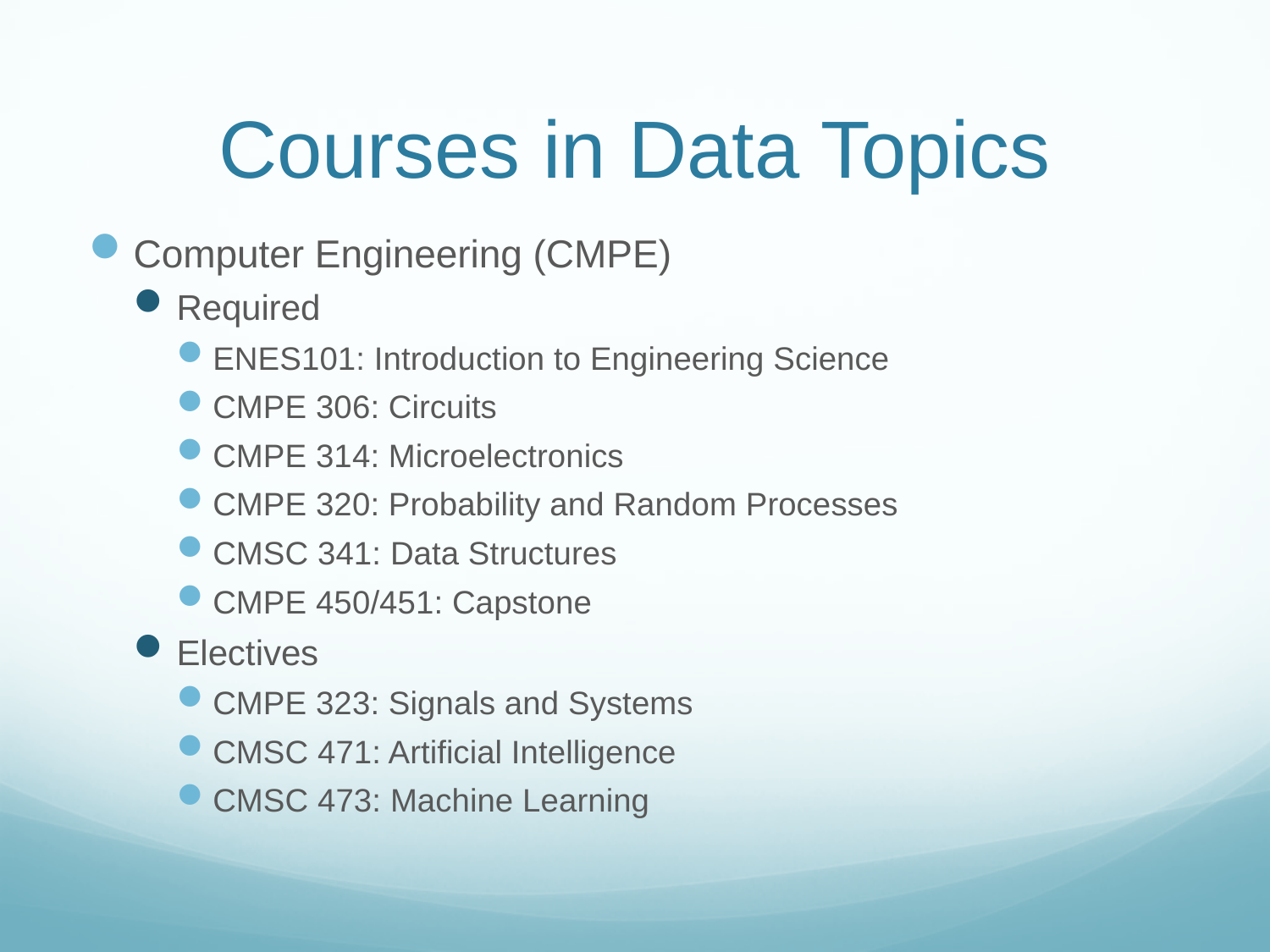

# Courses in Data Topics
Computer Engineering (CMPE)
Required
ENES101: Introduction to Engineering Science
CMPE 306: Circuits
CMPE 314: Microelectronics
CMPE 320: Probability and Random Processes
CMSC 341: Data Structures
CMPE 450/451: Capstone
Electives
CMPE 323: Signals and Systems
CMSC 471: Artificial Intelligence
CMSC 473: Machine Learning